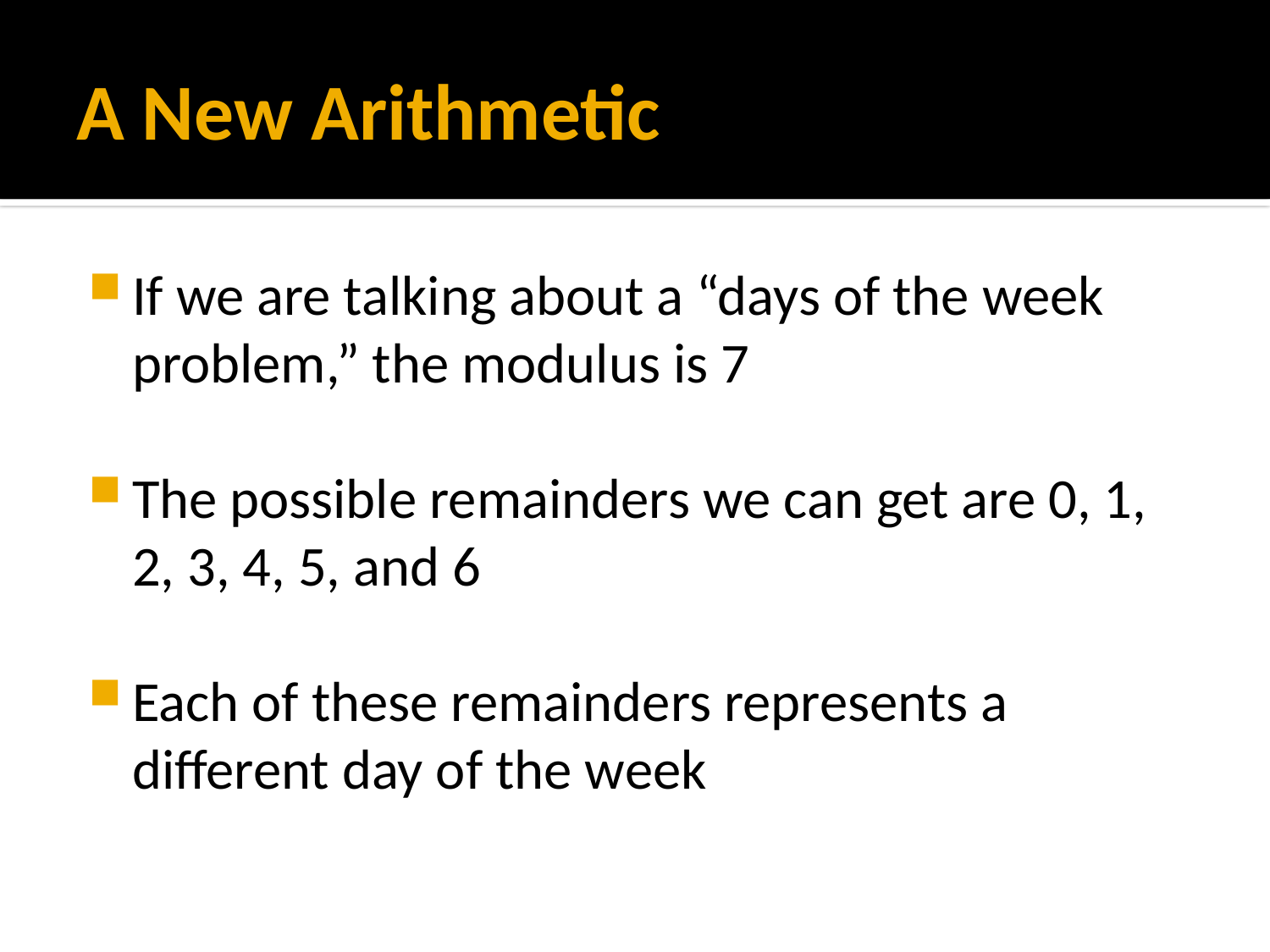

# A New Arithmetic
If we are talking about a “days of the week problem,” the modulus is 7

The possible remainders we can get are 0, 1, 2, 3, 4, 5, and 6

Each of these remainders represents a different day of the week